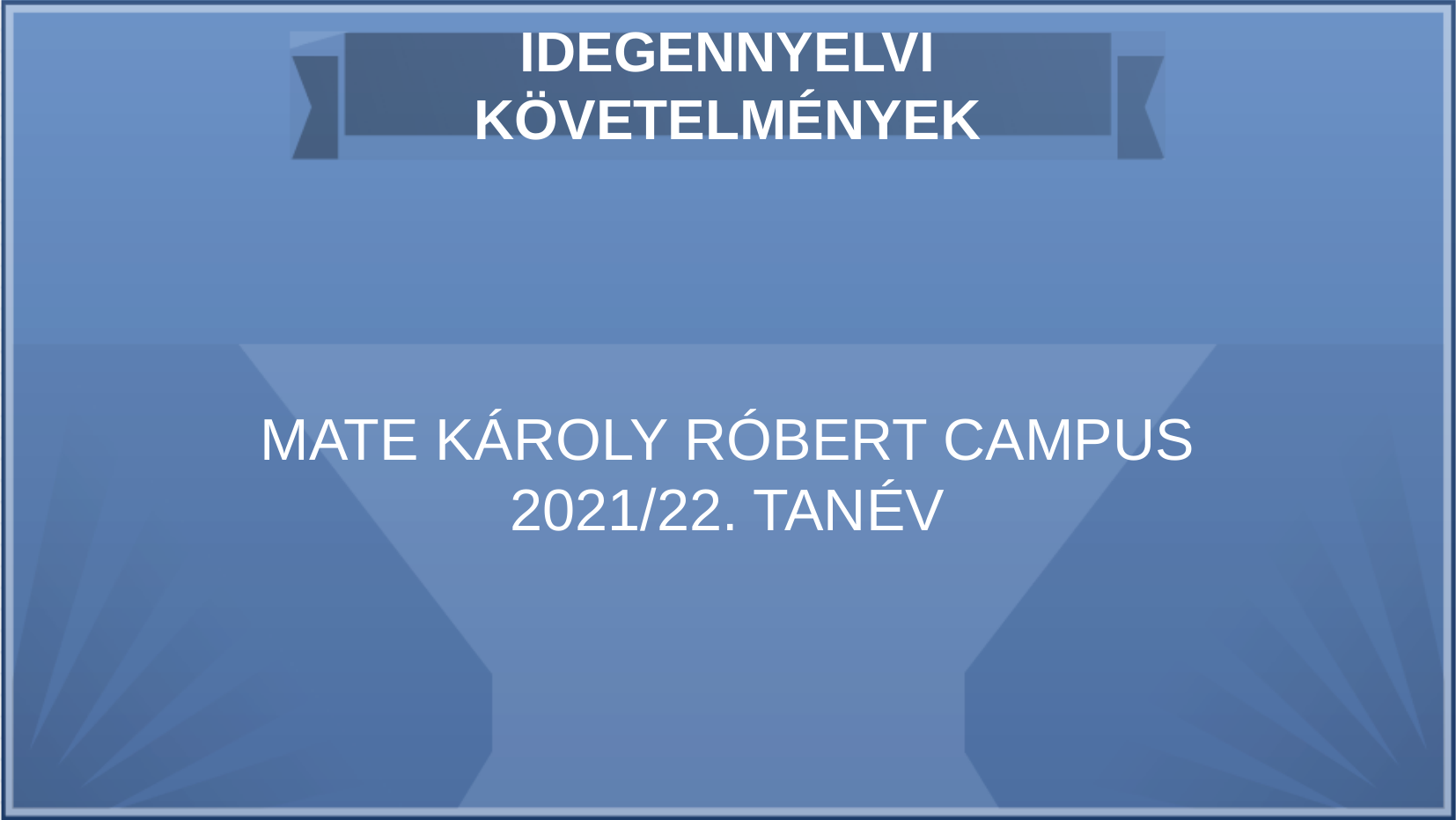

IDEGENNYELVI KÖVETELMÉNYEK
MATE KÁROLY RÓBERT CAMPUS
2021/22. TANÉV